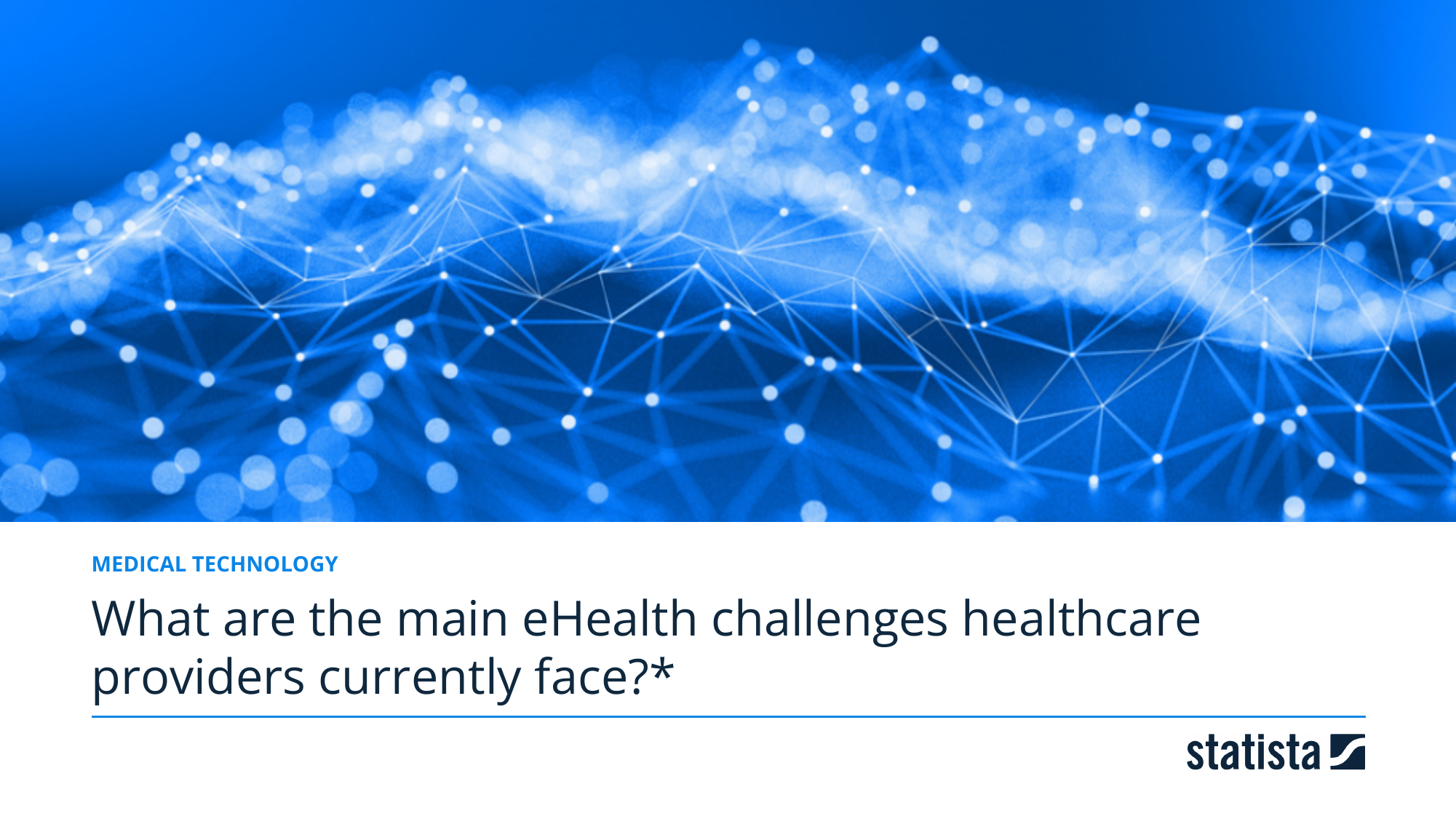

MEDICAL TECHNOLOGY
What are the main eHealth challenges healthcare providers currently face?*